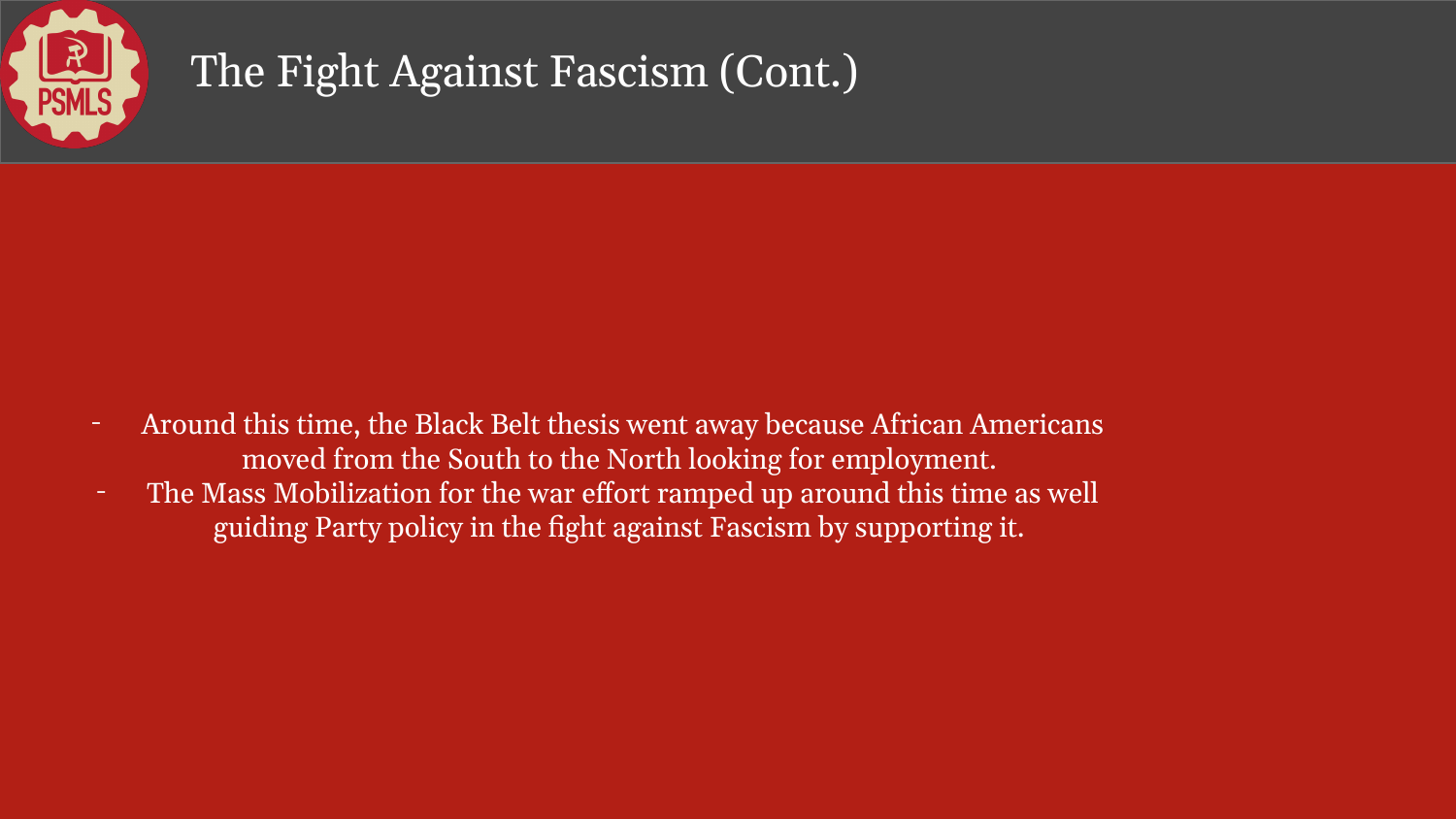

The Fight Against Fascism (Cont.)
# Around this time, the Black Belt thesis went away because African Americans moved from the South to the North looking for employment.
The Mass Mobilization for the war effort ramped up around this time as well guiding Party policy in the fight against Fascism by supporting it.